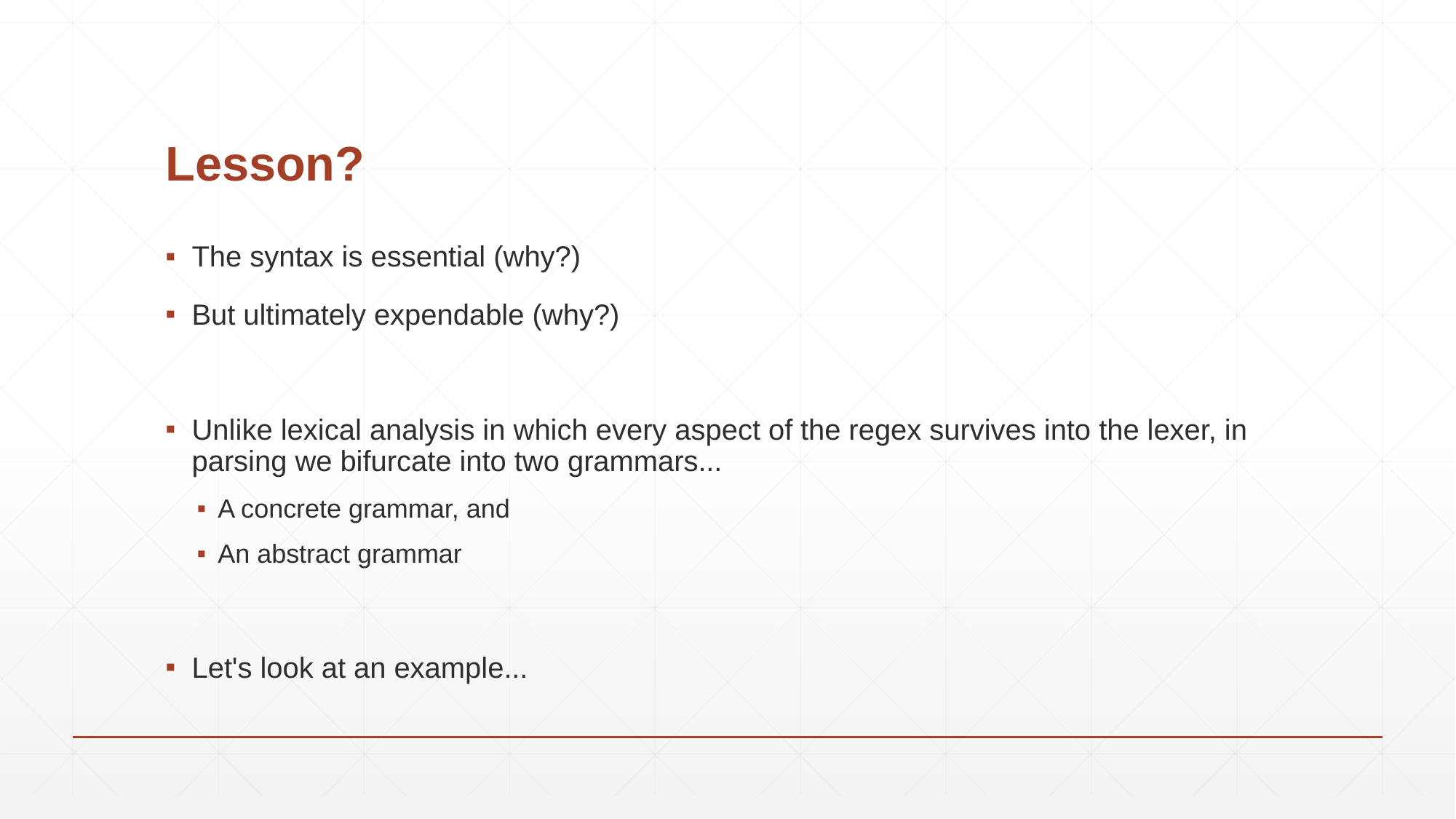

# Lesson?
The syntax is essential (why?)
But ultimately expendable (why?)

Unlike lexical analysis in which every aspect of the regex survives into the lexer, in parsing we bifurcate into two grammars...
A concrete grammar, and
An abstract grammar

Let's look at an example...